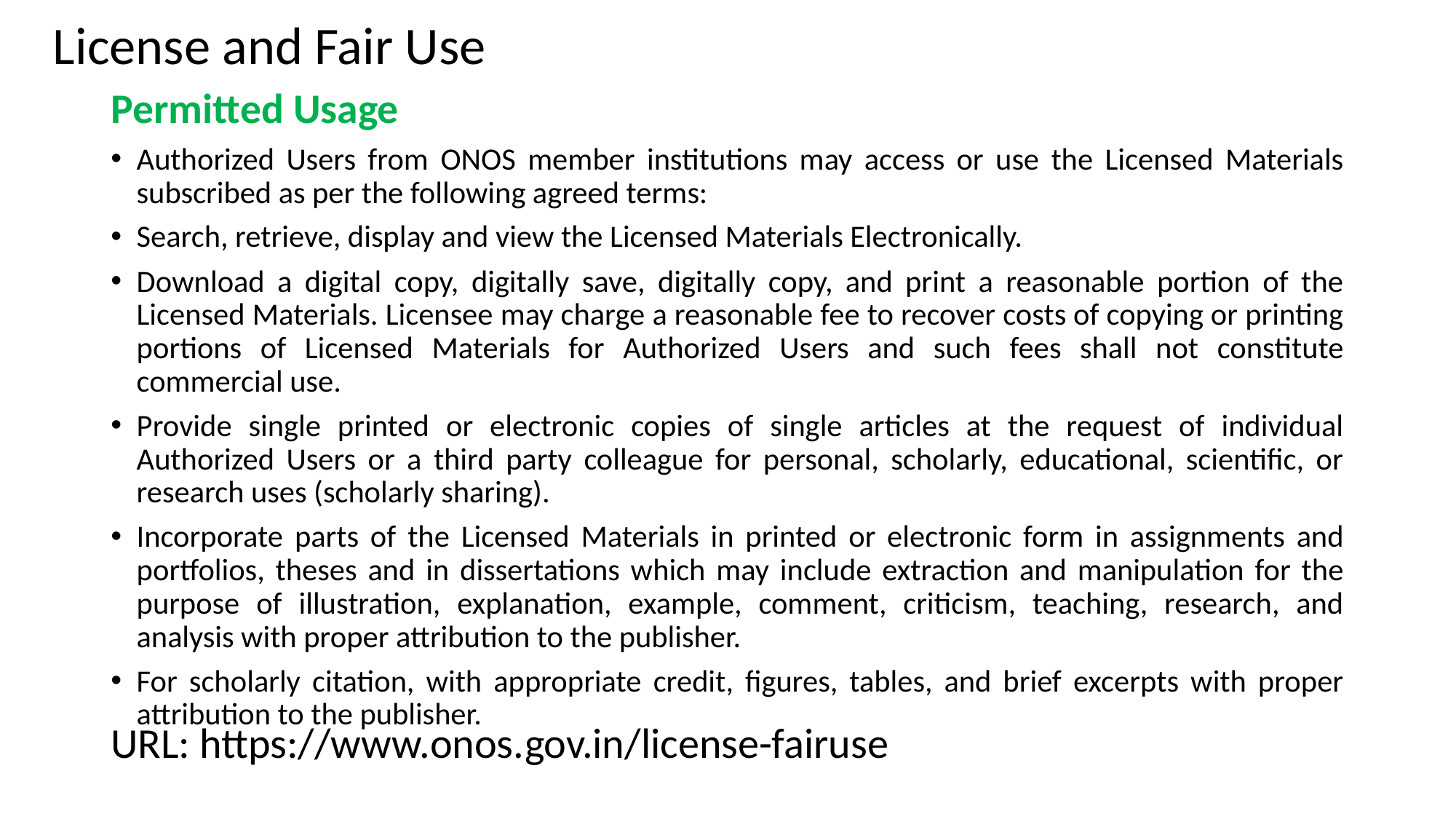

# License and Fair Use
Permitted Usage
Authorized Users from ONOS member institutions may access or use the Licensed Materials subscribed as per the following agreed terms:
Search, retrieve, display and view the Licensed Materials Electronically.
Download a digital copy, digitally save, digitally copy, and print a reasonable portion of the Licensed Materials. Licensee may charge a reasonable fee to recover costs of copying or printing portions of Licensed Materials for Authorized Users and such fees shall not constitute commercial use.
Provide single printed or electronic copies of single articles at the request of individual Authorized Users or a third party colleague for personal, scholarly, educational, scientific, or research uses (scholarly sharing).
Incorporate parts of the Licensed Materials in printed or electronic form in assignments and portfolios, theses and in dissertations which may include extraction and manipulation for the purpose of illustration, explanation, example, comment, criticism, teaching, research, and analysis with proper attribution to the publisher.
For scholarly citation, with appropriate credit, figures, tables, and brief excerpts with proper attribution to the publisher.
URL: https://www.onos.gov.in/license-fairuse